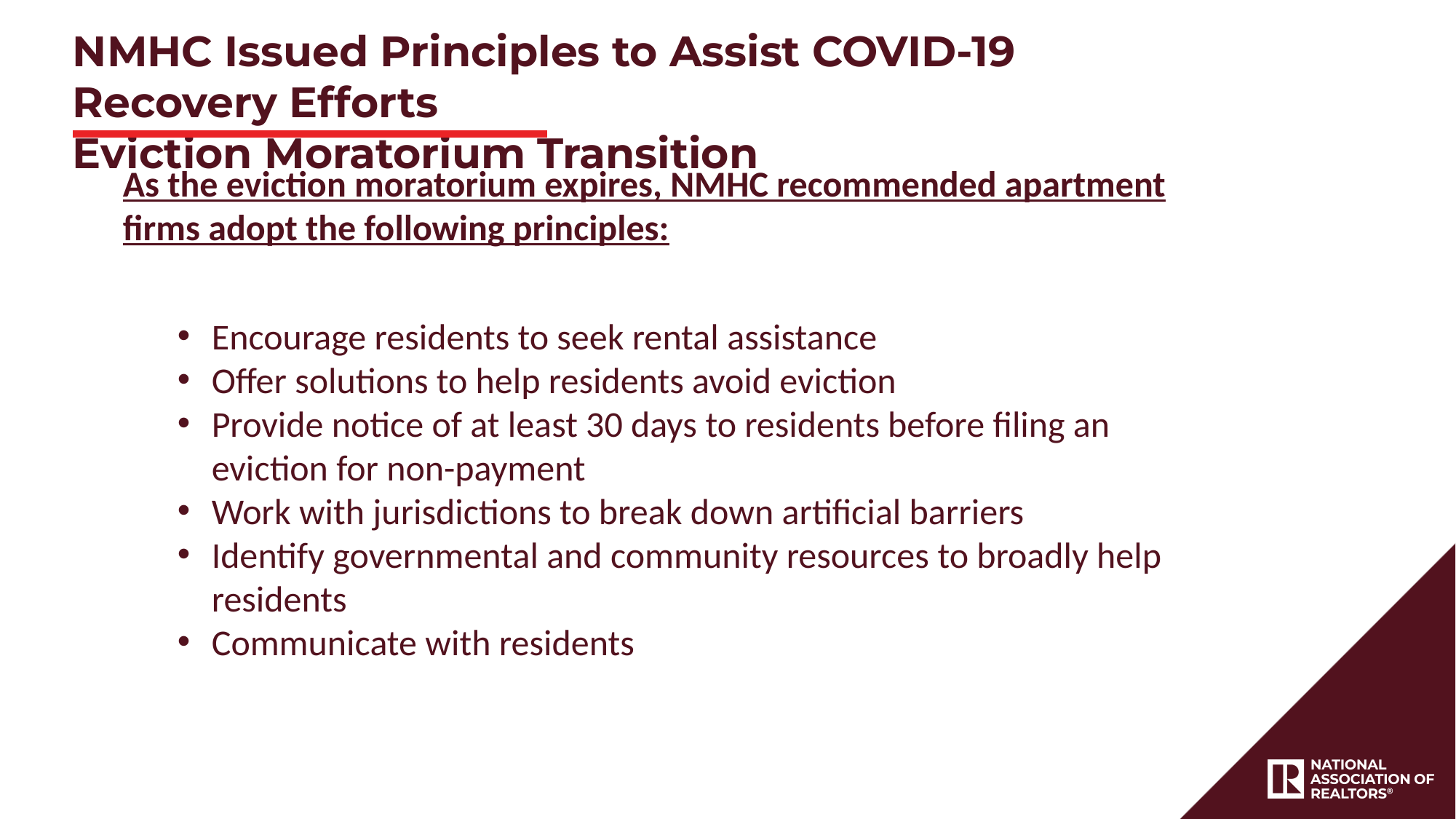

NMHC Issued Principles to Assist COVID-19 Recovery Efforts
Eviction Moratorium Transition

As the eviction moratorium expires, NMHC recommended apartment firms adopt the following principles:

Encourage residents to seek rental assistance
Offer solutions to help residents avoid eviction
Provide notice of at least 30 days to residents before filing an eviction for non-payment
Work with jurisdictions to break down artificial barriers
Identify governmental and community resources to broadly help residents
Communicate with residents